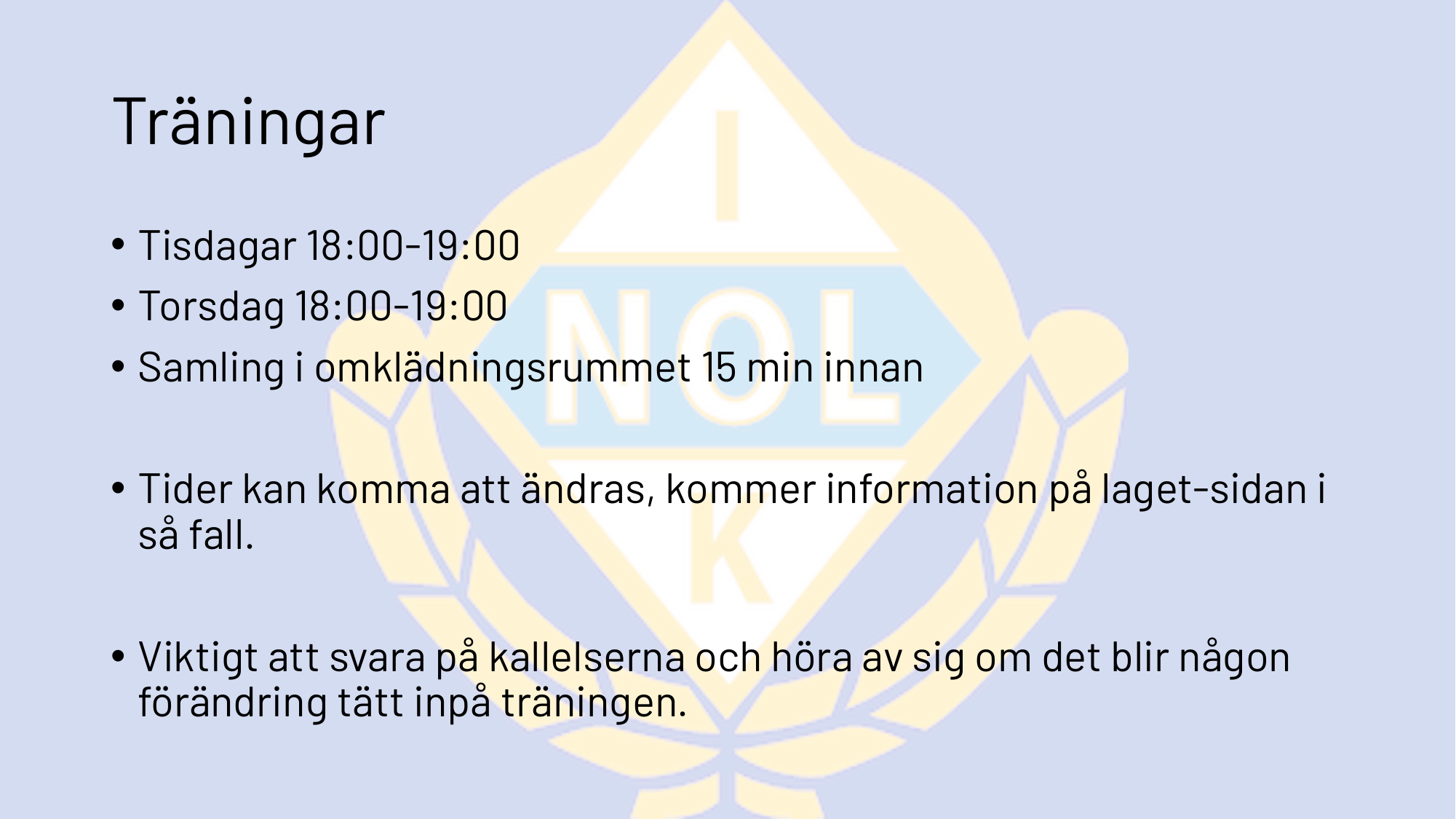

# Träningar
Tisdagar 18:00-19:00
Torsdag 18:00-19:00
Samling i omklädningsrummet 15 min innan

Tider kan komma att ändras, kommer information på laget-sidan i så fall.

Viktigt att svara på kallelserna och höra av sig om det blir någon förändring tätt inpå träningen.